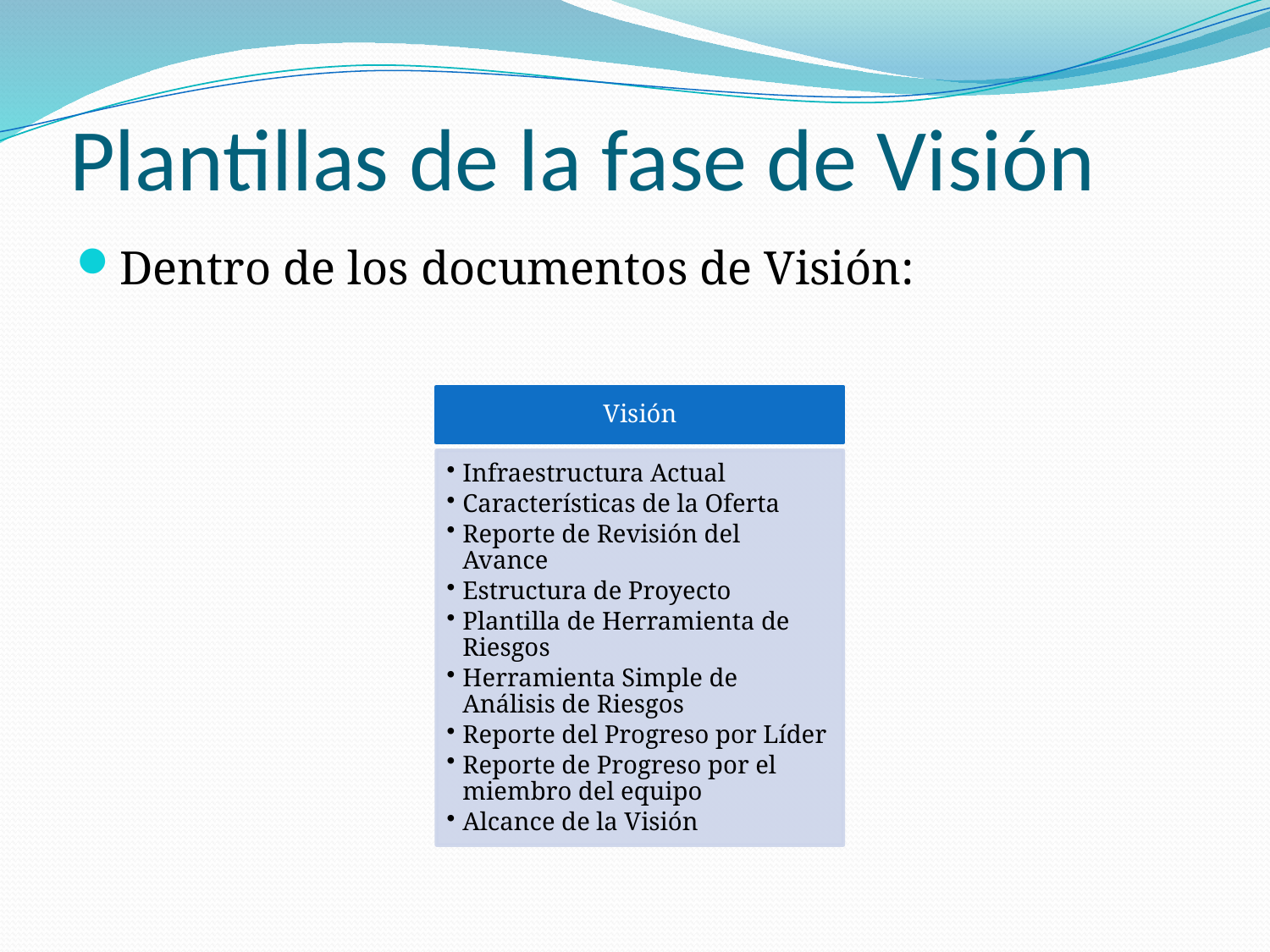

# Plantillas de la fase de Visión
Dentro de los documentos de Visión:

Visión
Infraestructura Actual
Características de la Oferta
Reporte de Revisión del Avance
Estructura de Proyecto
Plantilla de Herramienta de Riesgos
Herramienta Simple de Análisis de Riesgos
Reporte del Progreso por Líder
Reporte de Progreso por el miembro del equipo
Alcance de la Visión